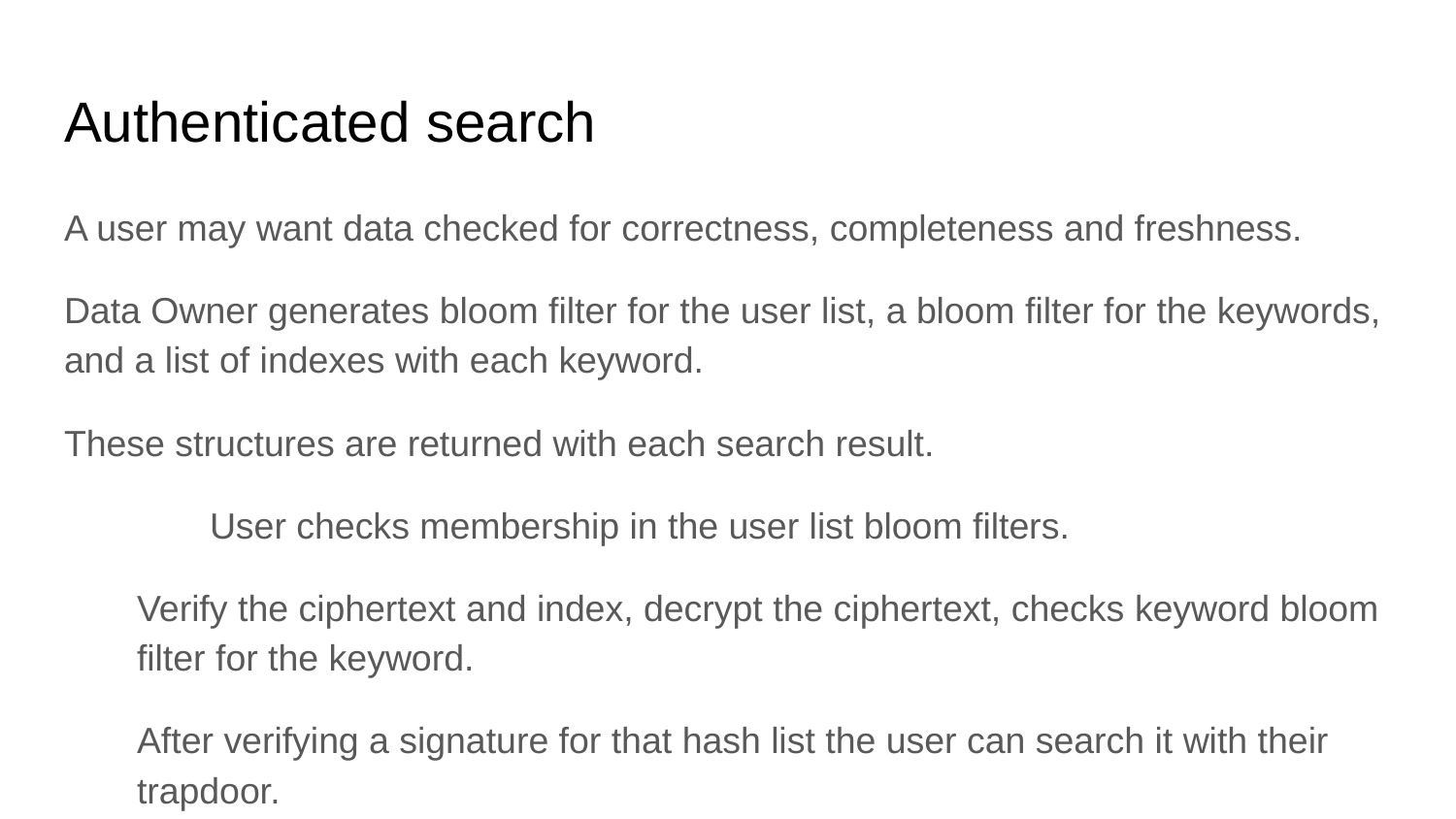

# Authenticated search
A user may want data checked for correctness, completeness and freshness.
Data Owner generates bloom filter for the user list, a bloom filter for the keywords, and a list of indexes with each keyword.
These structures are returned with each search result.
	User checks membership in the user list bloom filters.
Verify the ciphertext and index, decrypt the ciphertext, checks keyword bloom filter for the keyword.
After verifying a signature for that hash list the user can search it with their trapdoor.